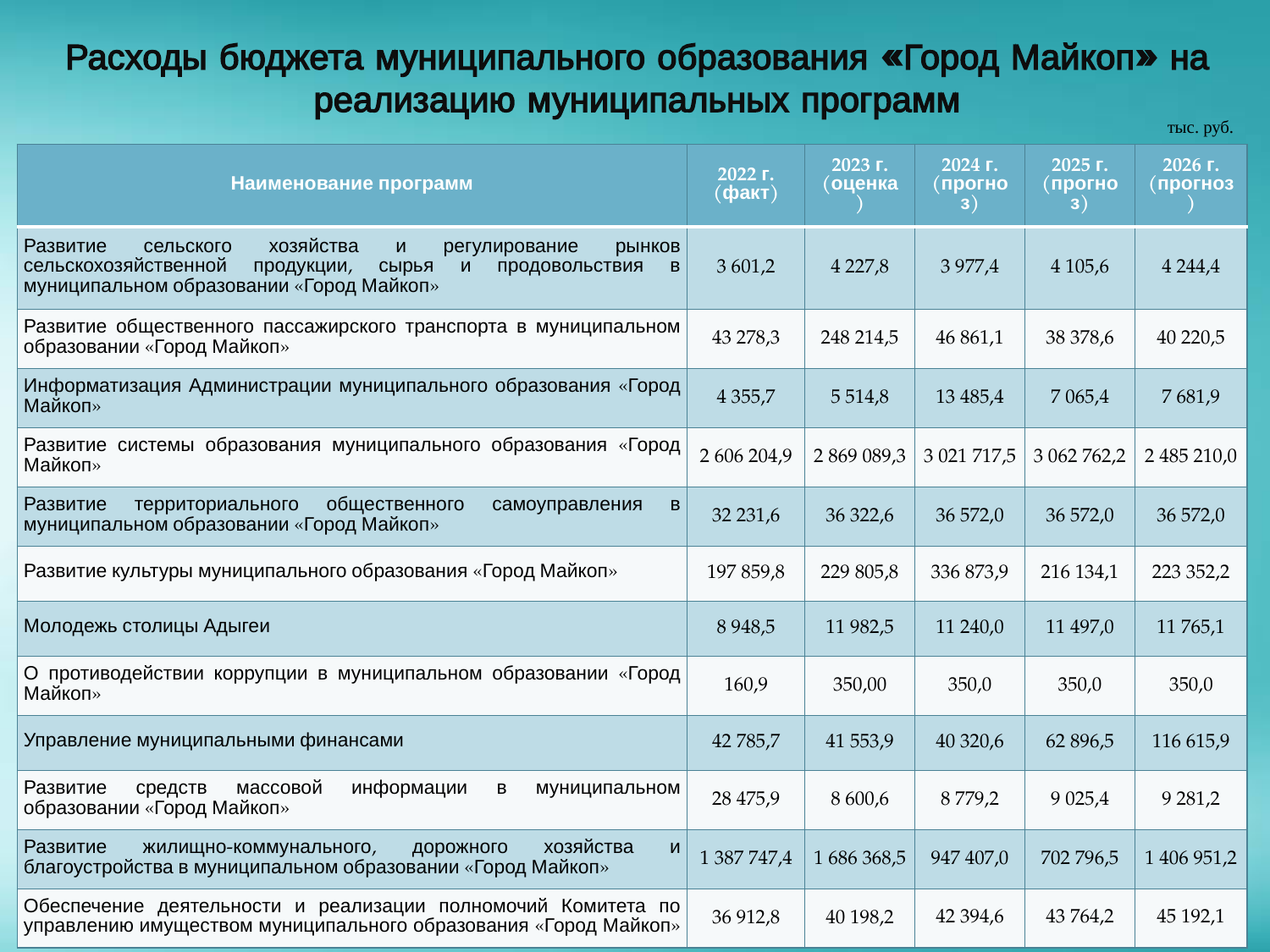

Расходы бюджета муниципального образования «Город Майкоп» на реализацию муниципальных программ
тыс. руб.
| Наименование программ | 2022 г. (факт) | 2023 г. (оценка) | 2024 г. (прогноз) | 2025 г. (прогноз) | 2026 г. (прогноз) |
| --- | --- | --- | --- | --- | --- |
| Развитие сельского хозяйства и регулирование рынков сельскохозяйственной продукции, сырья и продовольствия в муниципальном образовании «Город Майкоп» | 3 601,2 | 4 227,8 | 3 977,4 | 4 105,6 | 4 244,4 |
| Развитие общественного пассажирского транспорта в муниципальном образовании «Город Майкоп» | 43 278,3 | 248 214,5 | 46 861,1 | 38 378,6 | 40 220,5 |
| Информатизация Администрации муниципального образования «Город Майкоп» | 4 355,7 | 5 514,8 | 13 485,4 | 7 065,4 | 7 681,9 |
| Развитие системы образования муниципального образования «Город Майкоп» | 2 606 204,9 | 2 869 089,3 | 3 021 717,5 | 3 062 762,2 | 2 485 210,0 |
| Развитие территориального общественного самоуправления в муниципальном образовании «Город Майкоп» | 32 231,6 | 36 322,6 | 36 572,0 | 36 572,0 | 36 572,0 |
| Развитие культуры муниципального образования «Город Майкоп» | 197 859,8 | 229 805,8 | 336 873,9 | 216 134,1 | 223 352,2 |
| Молодежь столицы Адыгеи | 8 948,5 | 11 982,5 | 11 240,0 | 11 497,0 | 11 765,1 |
| О противодействии коррупции в муниципальном образовании «Город Майкоп» | 160,9 | 350,00 | 350,0 | 350,0 | 350,0 |
| Управление муниципальными финансами | 42 785,7 | 41 553,9 | 40 320,6 | 62 896,5 | 116 615,9 |
| Развитие средств массовой информации в муниципальном образовании «Город Майкоп» | 28 475,9 | 8 600,6 | 8 779,2 | 9 025,4 | 9 281,2 |
| Развитие жилищно-коммунального, дорожного хозяйства и благоустройства в муниципальном образовании «Город Майкоп» | 1 387 747,4 | 1 686 368,5 | 947 407,0 | 702 796,5 | 1 406 951,2 |
| Обеспечение деятельности и реализации полномочий Комитета по управлению имуществом муниципального образования «Город Майкоп» | 36 912,8 | 40 198,2 | 42 394,6 | 43 764,2 | 45 192,1 |